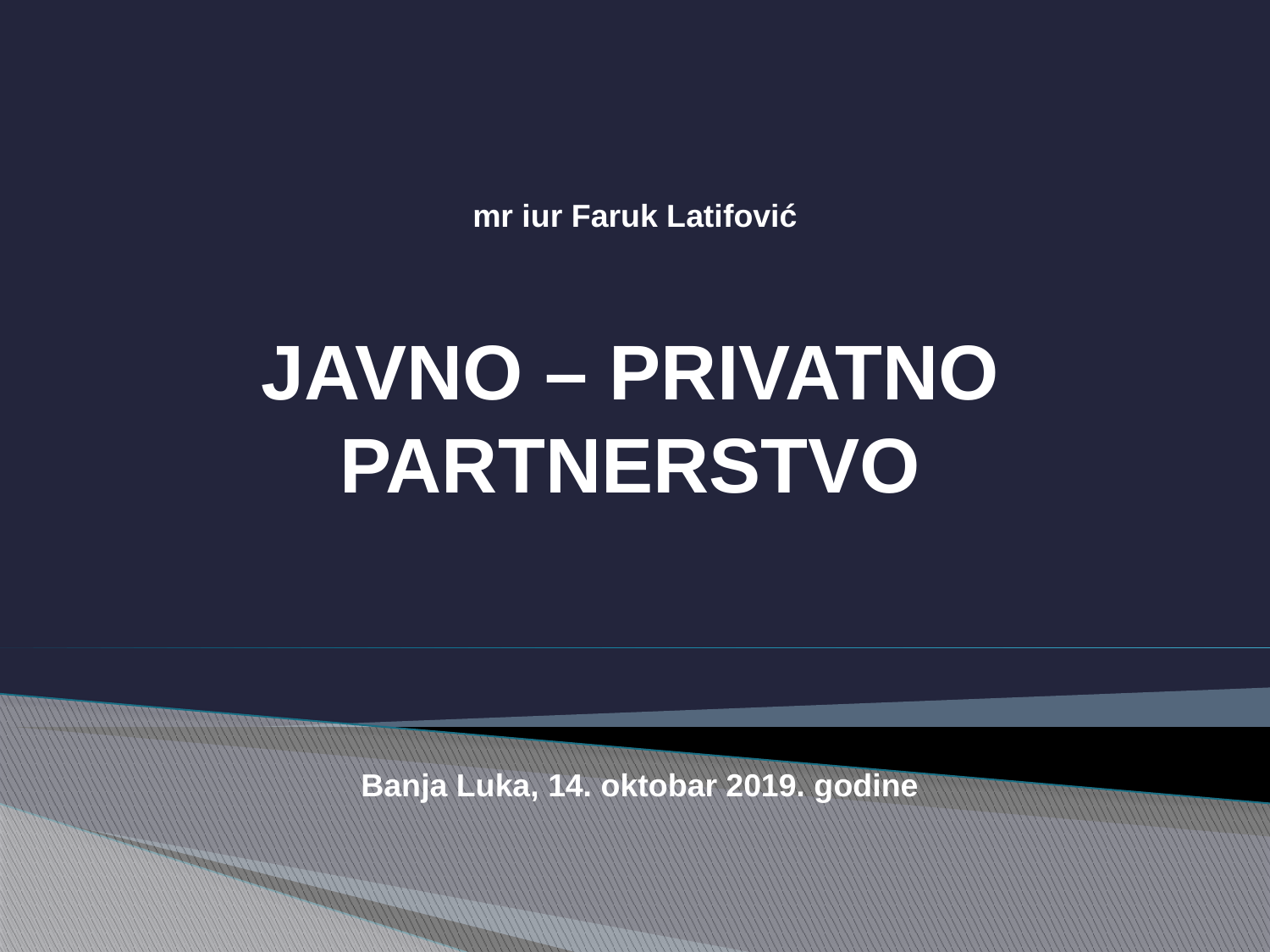

# mr iur Faruk Latifović

JAVNO – PRIVATNO PARTNERSTVO

Banja Luka, 14. oktobar 2019. godine